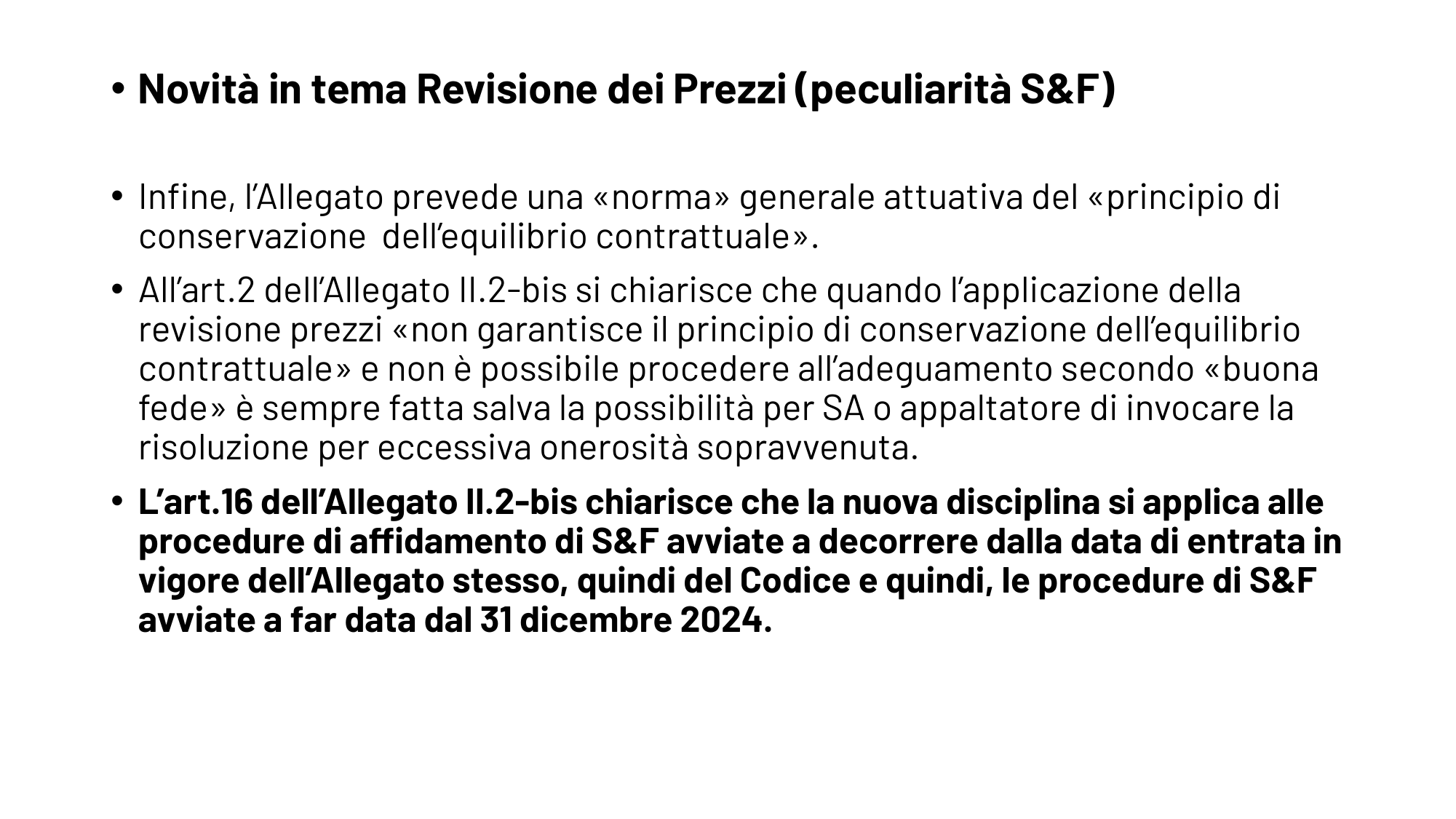

Novità in tema Revisione dei Prezzi (peculiarità S&F)

Infine, l’Allegato prevede una «norma» generale attuativa del «principio di conservazione  dell’equilibrio contrattuale».
All’art.2 dell’Allegato II.2-bis si chiarisce che quando l’applicazione della revisione prezzi «non garantisce il principio di conservazione dell’equilibrio contrattuale» e non è possibile procedere all’adeguamento secondo «buona fede» è sempre fatta salva la possibilità per SA o appaltatore di invocare la risoluzione per eccessiva onerosità sopravvenuta.
L’art.16 dell’Allegato II.2-bis chiarisce che la nuova disciplina si applica alle procedure di affidamento di S&F avviate a decorrere dalla data di entrata in vigore dell’Allegato stesso, quindi del Codice e quindi, le procedure di S&F avviate a far data dal 31 dicembre 2024.